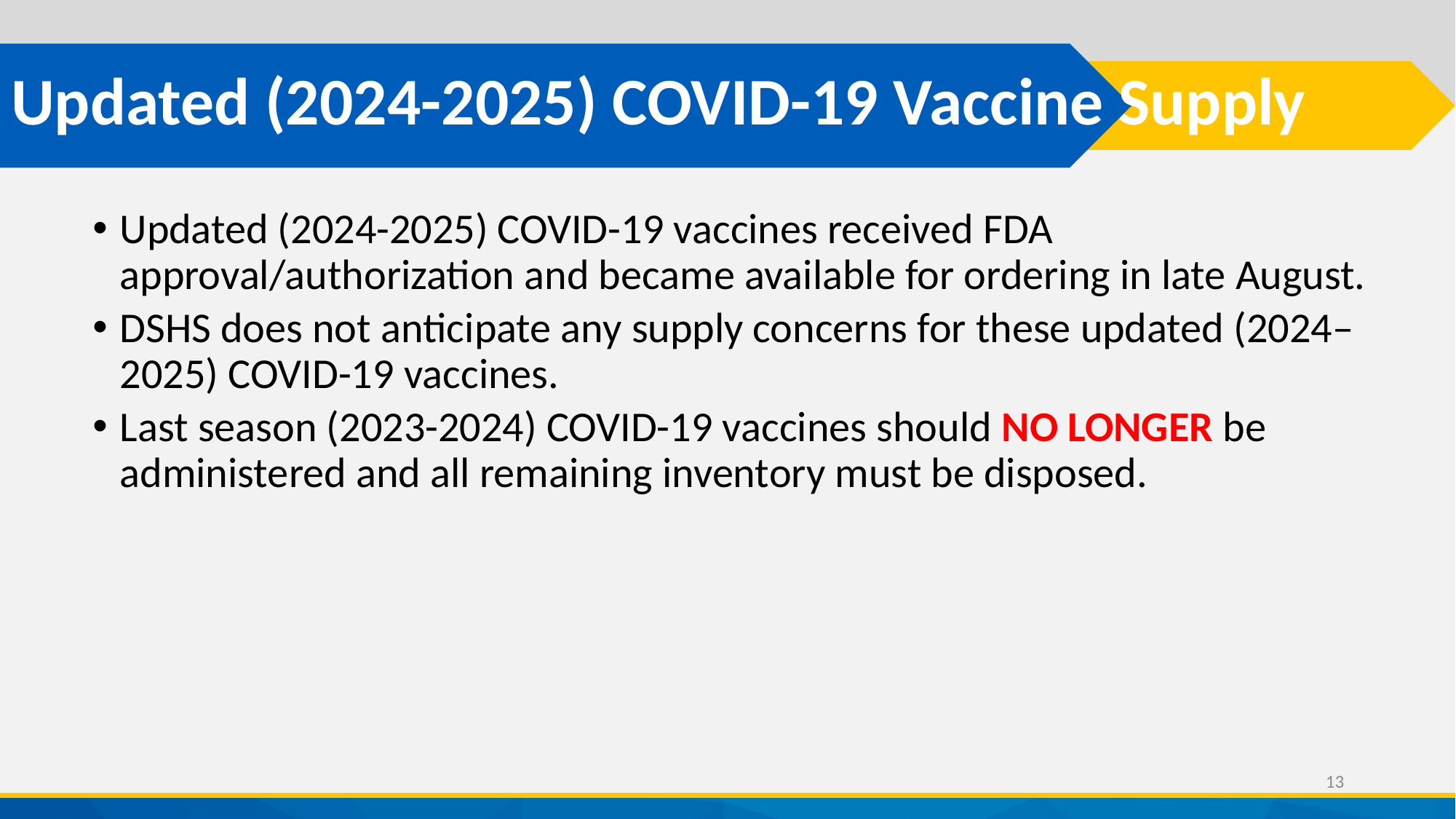

# Updated (2024-2025) COVID-19 Vaccine Supply
Updated (2024-2025) COVID-19 vaccines received FDA approval/authorization and became available for ordering in late August.
DSHS does not anticipate any supply concerns for these updated (2024–2025) COVID-19 vaccines.
Last season (2023-2024) COVID-19 vaccines should NO LONGER be administered and all remaining inventory must be disposed.
13